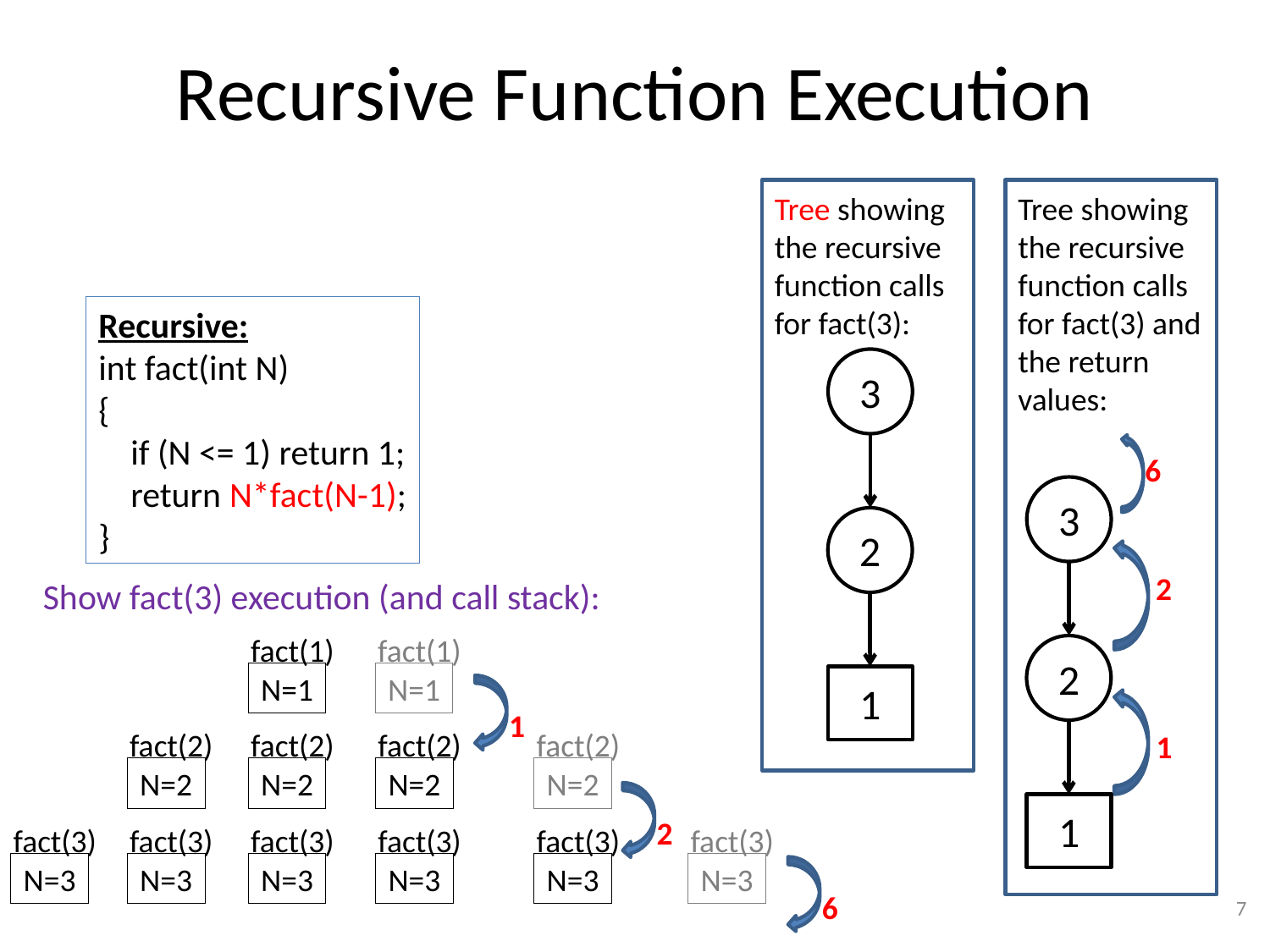

# Recursive Function Execution

Tree showing the recursive function calls for fact(3):
Tree showing the recursive function calls for fact(3) and the return values:
Recursive:
int fact(int N)
{
    if (N <= 1) return 1;
    return N*fact(N-1);
}
3
6

3
2
2
Show fact(3) execution (and call stack):

fact(1)
fact(1)
2
N=1
N=1
1

1
fact(2)
fact(2)
fact(2)
fact(2)
1

N=2
N=2
N=2
N=2

1
2
fact(3)
fact(3)
fact(3)
fact(3)
fact(3)
fact(3)
N=3
N=3
N=3
N=3
N=3
N=3

6
7